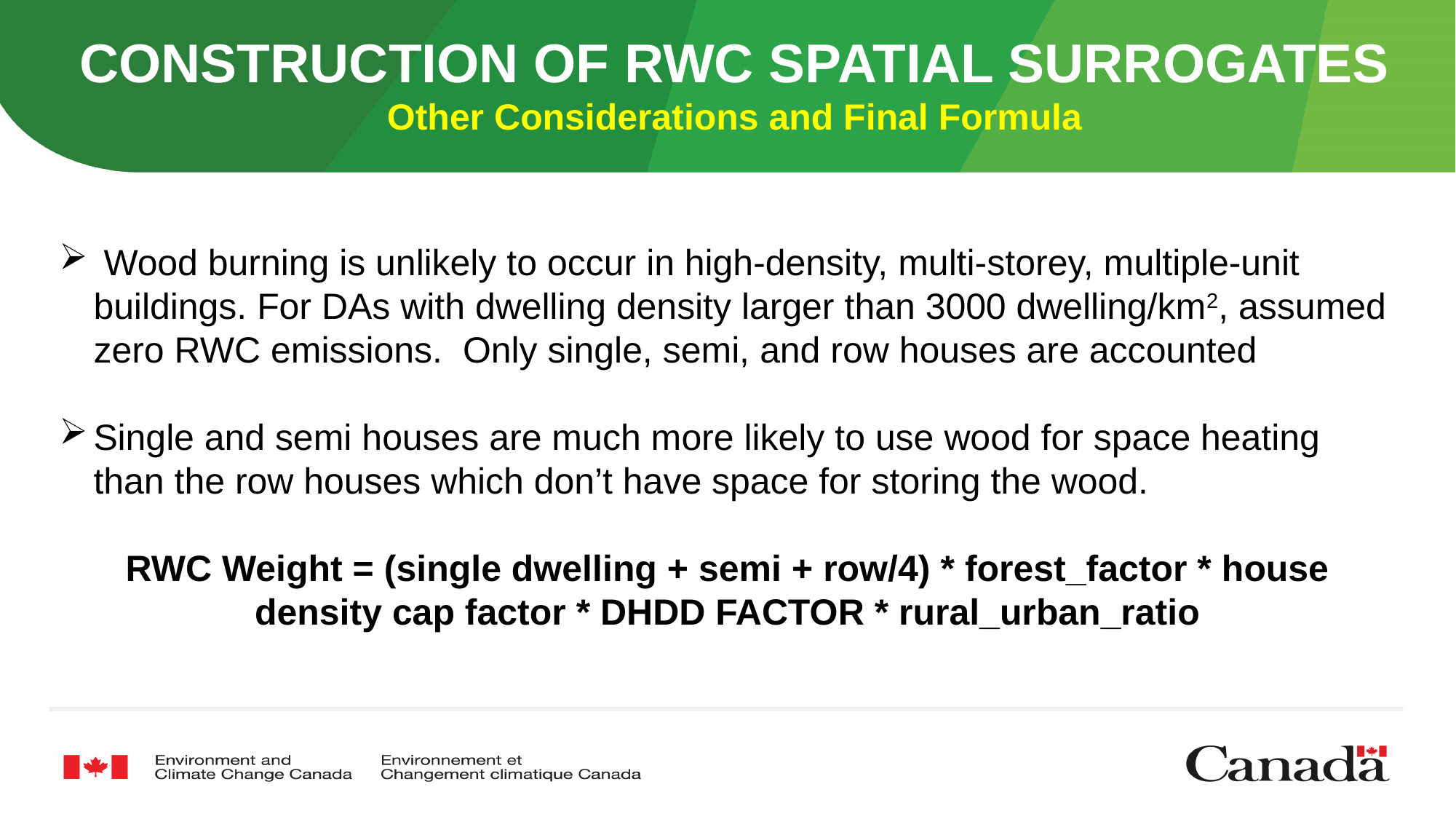

# Construction of RWC spatial surrogates Other Considerations and Final Formula
 Wood burning is unlikely to occur in high-density, multi-storey, multiple-unit buildings. For DAs with dwelling density larger than 3000 dwelling/km2, assumed zero RWC emissions.  Only single, semi, and row houses are accounted

Single and semi houses are much more likely to use wood for space heating than the row houses which don’t have space for storing the wood.

RWC Weight = (single dwelling + semi + row/4) * forest_factor * house density cap factor * DHDD FACTOR * rural_urban_ratio